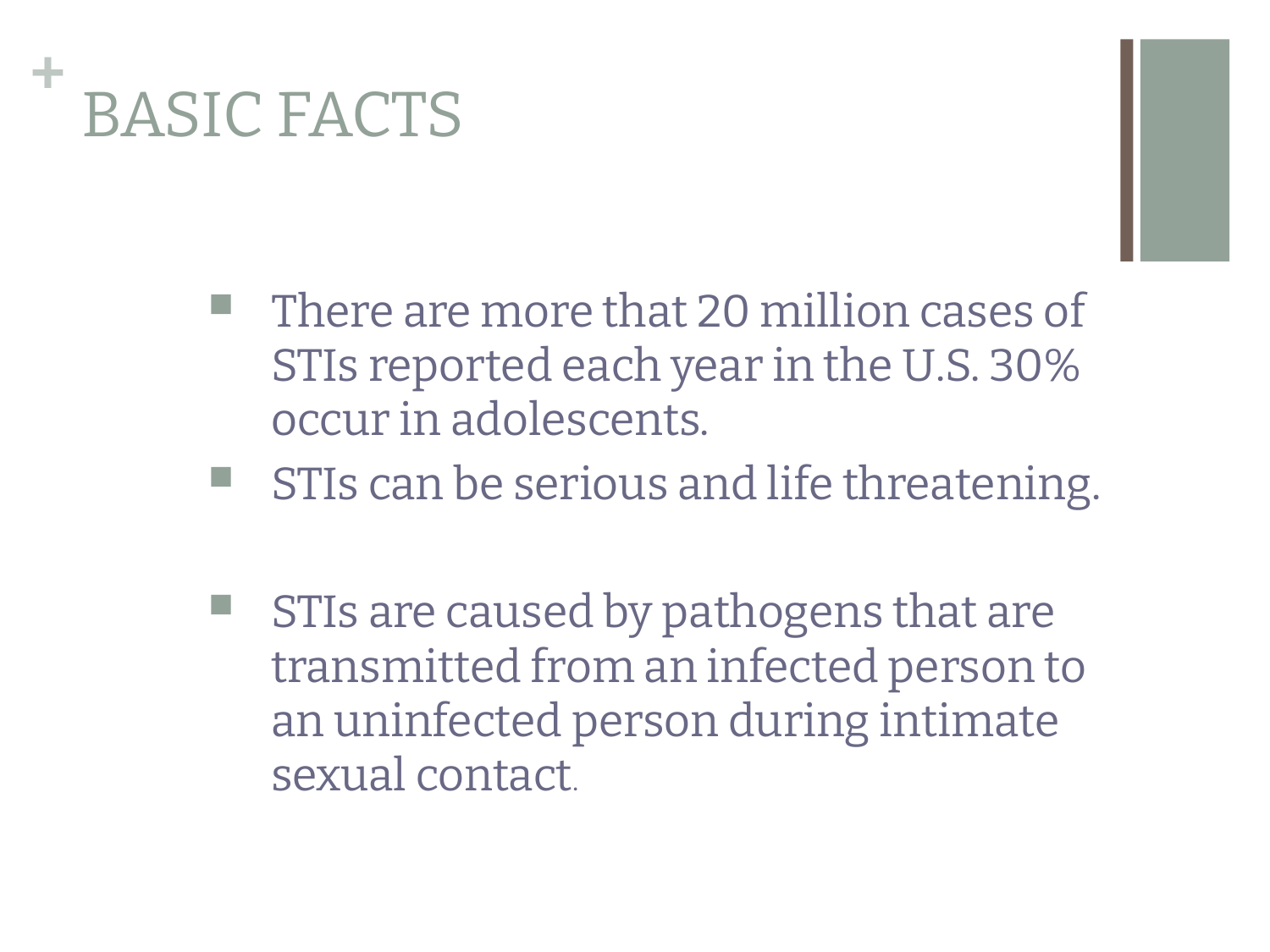

# BASIC FACTS
There are more that 20 million cases of STIs reported each year in the U.S. 30% occur in adolescents.
STIs can be serious and life threatening.

STIs are caused by pathogens that are transmitted from an infected person to an uninfected person during intimate sexual contact.